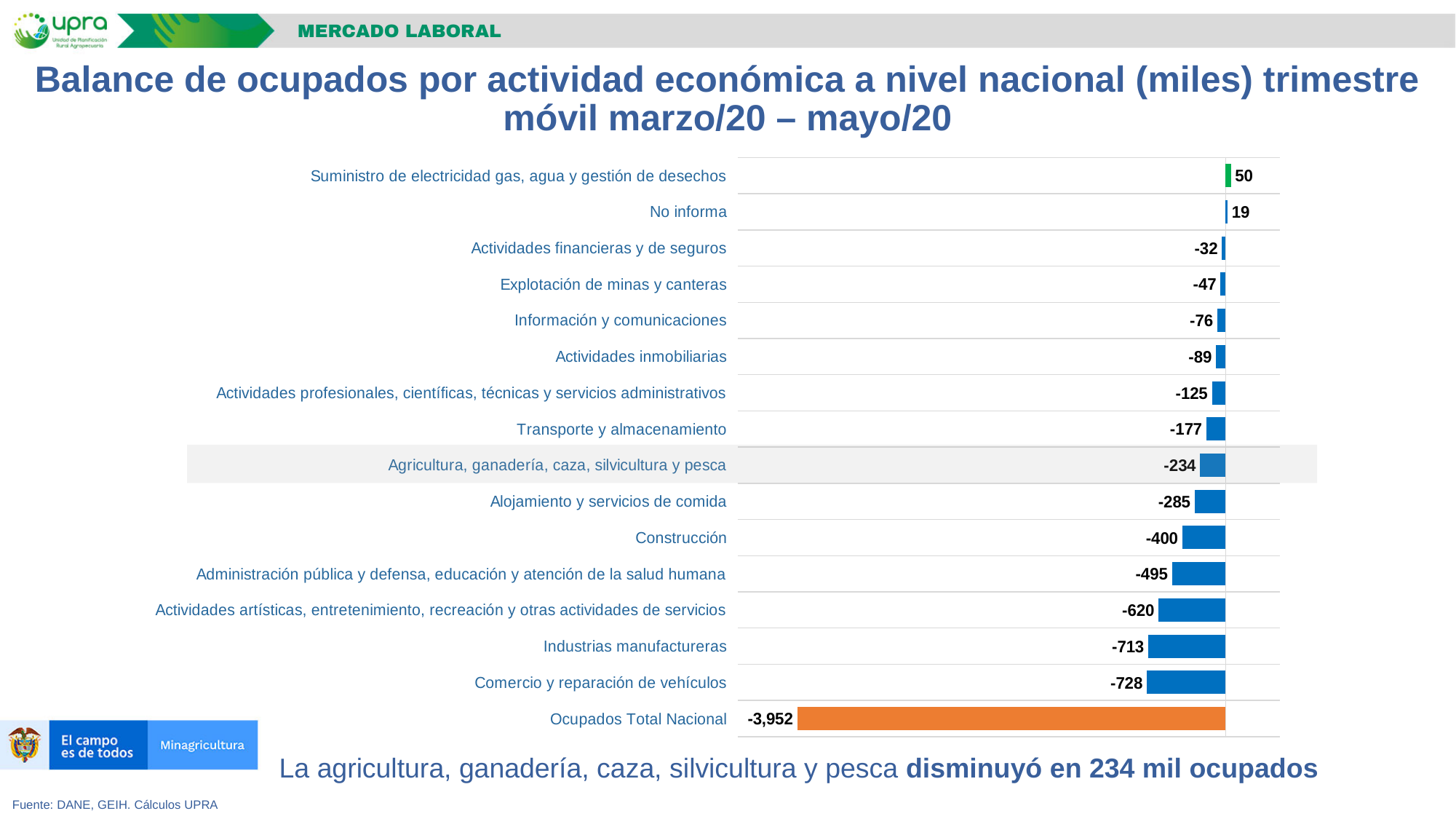

MERCADO LABORAL
Balance de ocupados por actividad económica a nivel nacional (miles) trimestre móvil marzo/20 – mayo/20

### Chart

| Category | Empleos Nuevos Credos (Miles) |
|---|---|
| Ocupados Total Nacional | -3952.225733333329 |
| Comercio y reparación de vehículos | -727.5897 |
| Industrias manufactureras | -712.517133333333 |
| Actividades artísticas, entretenimiento, recreación y otras actividades de servicios | -619.5083333333334 |
| Administración pública y defensa, educación y atención de la salud humana | -495.0915 |
| Construcción | -400.0324333333333 |
| Alojamiento y servicios de comida | -285.19489999999996 |
| Agricultura, ganadería, caza, silvicultura y pesca | -234.43556666666655 |
| Transporte y almacenamiento | -177.11236666666673 |
| Actividades profesionales, científicas, técnicas y servicios administrativos | -125.22700000000009 |
| Actividades inmobiliarias | -88.50860000000003 |
| Información y comunicaciones | -76.21466666666669 |
| Explotación de minas y canteras | -47.26073333333335 |
| Actividades financieras y de seguros | -32.17923333333334 |
| No informa | 19.021233333333335 |
| Suministro de electricidad gas, agua y gestión de desechos | 49.62520000000001 |
La agricultura, ganadería, caza, silvicultura y pesca disminuyó en 234 mil ocupados
Fuente: DANE, GEIH. Cálculos UPRA